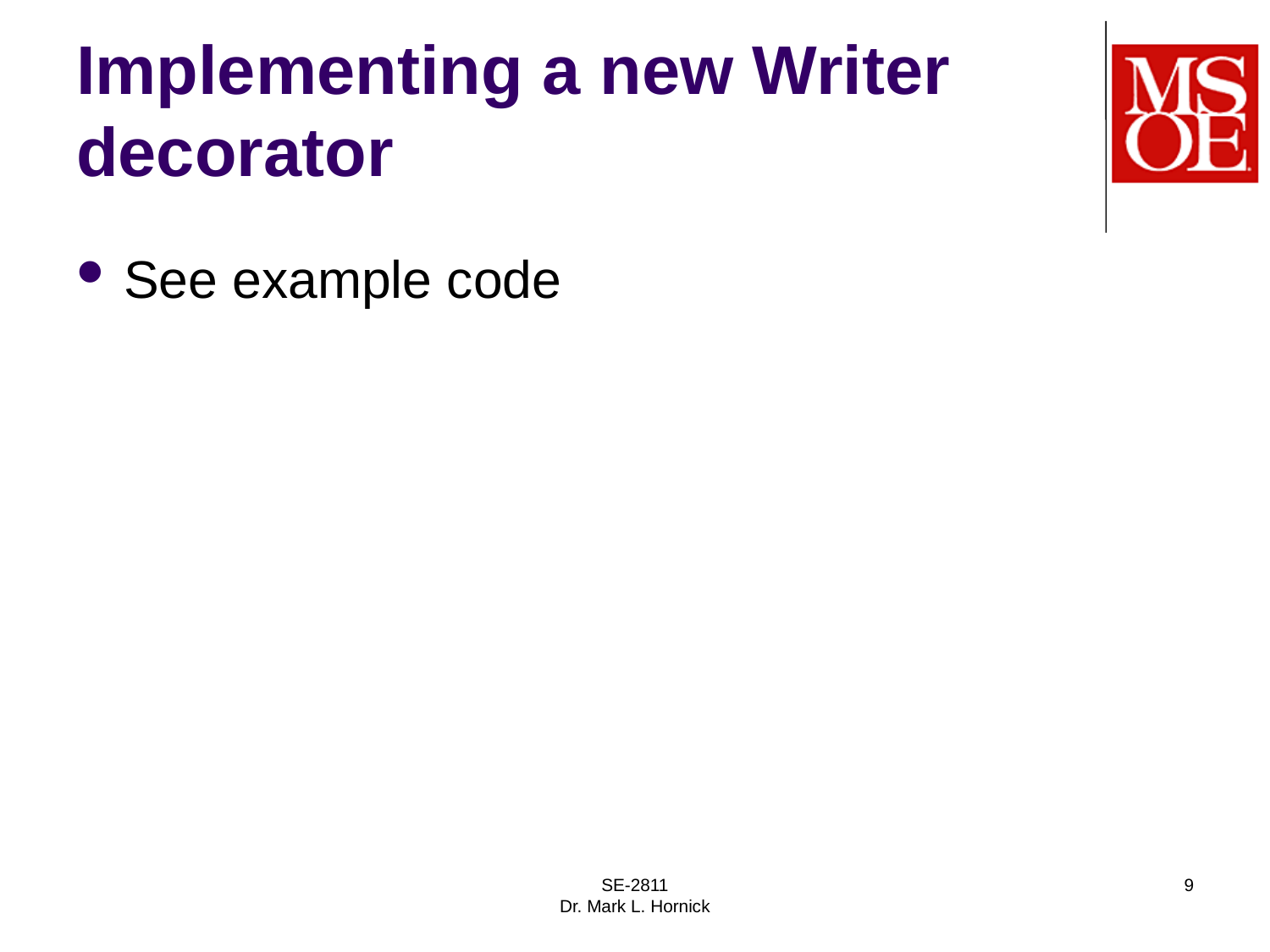

# Implementing a new Writer decorator
See example code
SE-2811
Dr. Mark L. Hornick
9